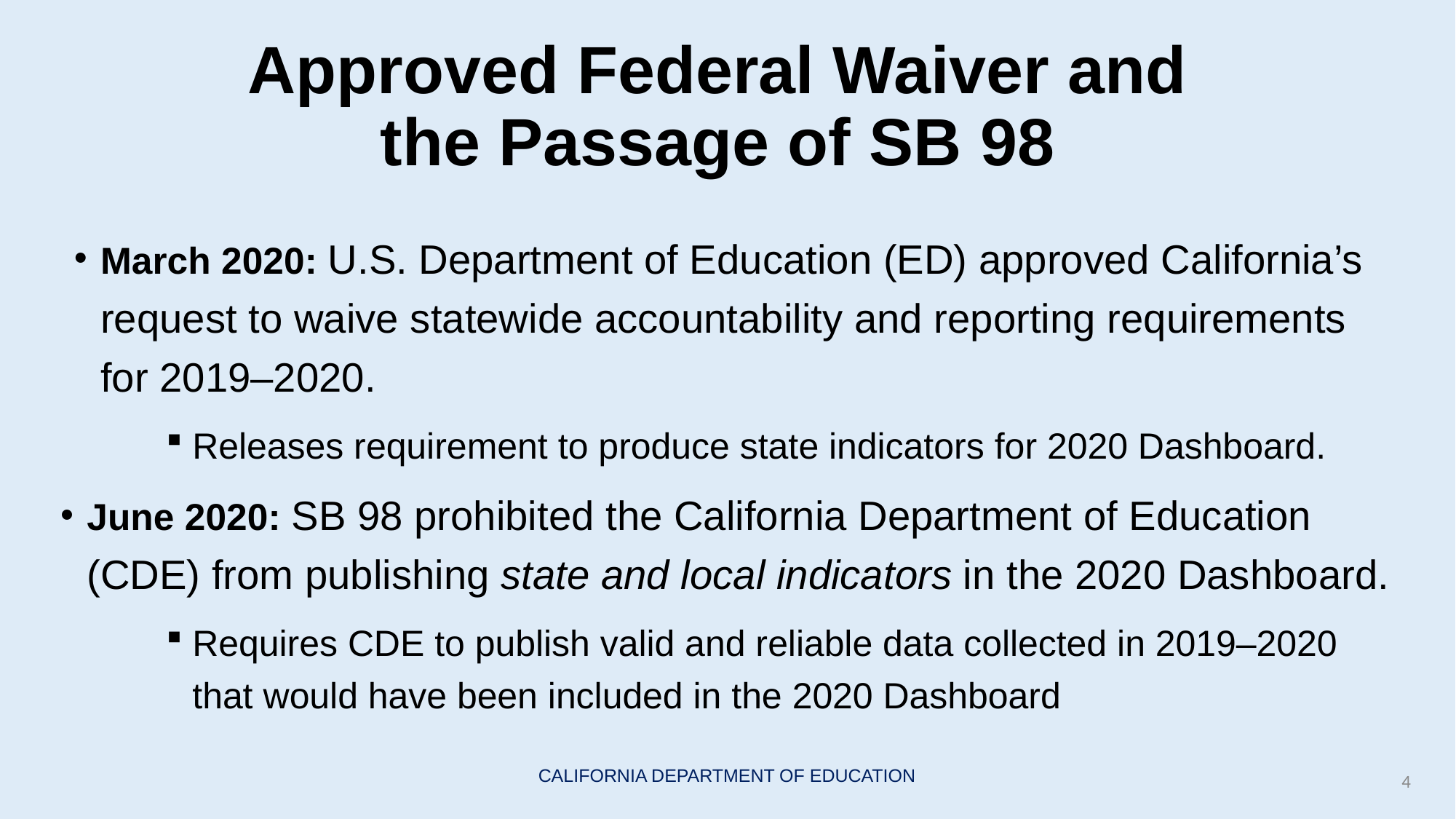

# Approved Federal Waiver and the Passage of SB 98
March 2020: U.S. Department of Education (ED) approved California’s request to waive statewide accountability and reporting requirements for 2019–2020.
Releases requirement to produce state indicators for 2020 Dashboard.
June 2020: SB 98 prohibited the California Department of Education (CDE) from publishing state and local indicators in the 2020 Dashboard.
Requires CDE to publish valid and reliable data collected in 2019–2020 that would have been included in the 2020 Dashboard

4